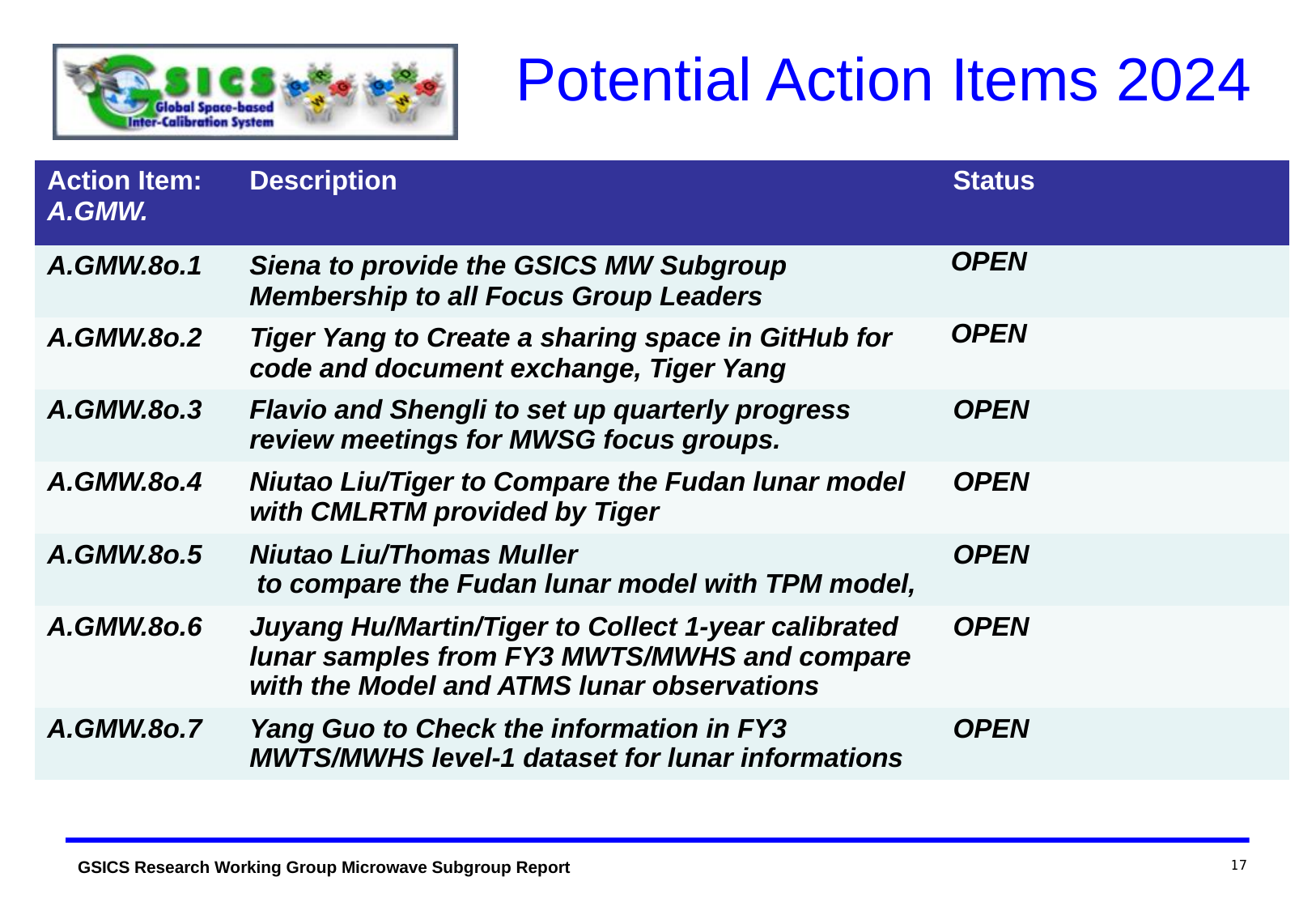

# Potential Action Items 2024
| Action Item: A.GMW. | Description | Status |
| --- | --- | --- |
| A.GMW.8o.1 | Siena to provide the GSICS MW Subgroup Membership to all Focus Group Leaders | OPEN |
| A.GMW.8o.2 | Tiger Yang to Create a sharing space in GitHub for code and document exchange, Tiger Yang | OPEN |
| A.GMW.8o.3 | Flavio and Shengli to set up quarterly progress review meetings for MWSG focus groups. | OPEN |
| A.GMW.8o.4 | Niutao Liu/Tiger to Compare the Fudan lunar model with CMLRTM provided by Tiger | OPEN |
| A.GMW.8o.5 | Niutao Liu/Thomas Muller to compare the Fudan lunar model with TPM model, | OPEN |
| A.GMW.8o.6 | Juyang Hu/Martin/Tiger to Collect 1-year calibrated lunar samples from FY3 MWTS/MWHS and compare with the Model and ATMS lunar observations | OPEN |
| A.GMW.8o.7 | Yang Guo to Check the information in FY3 MWTS/MWHS level-1 dataset for lunar informations | OPEN |
17